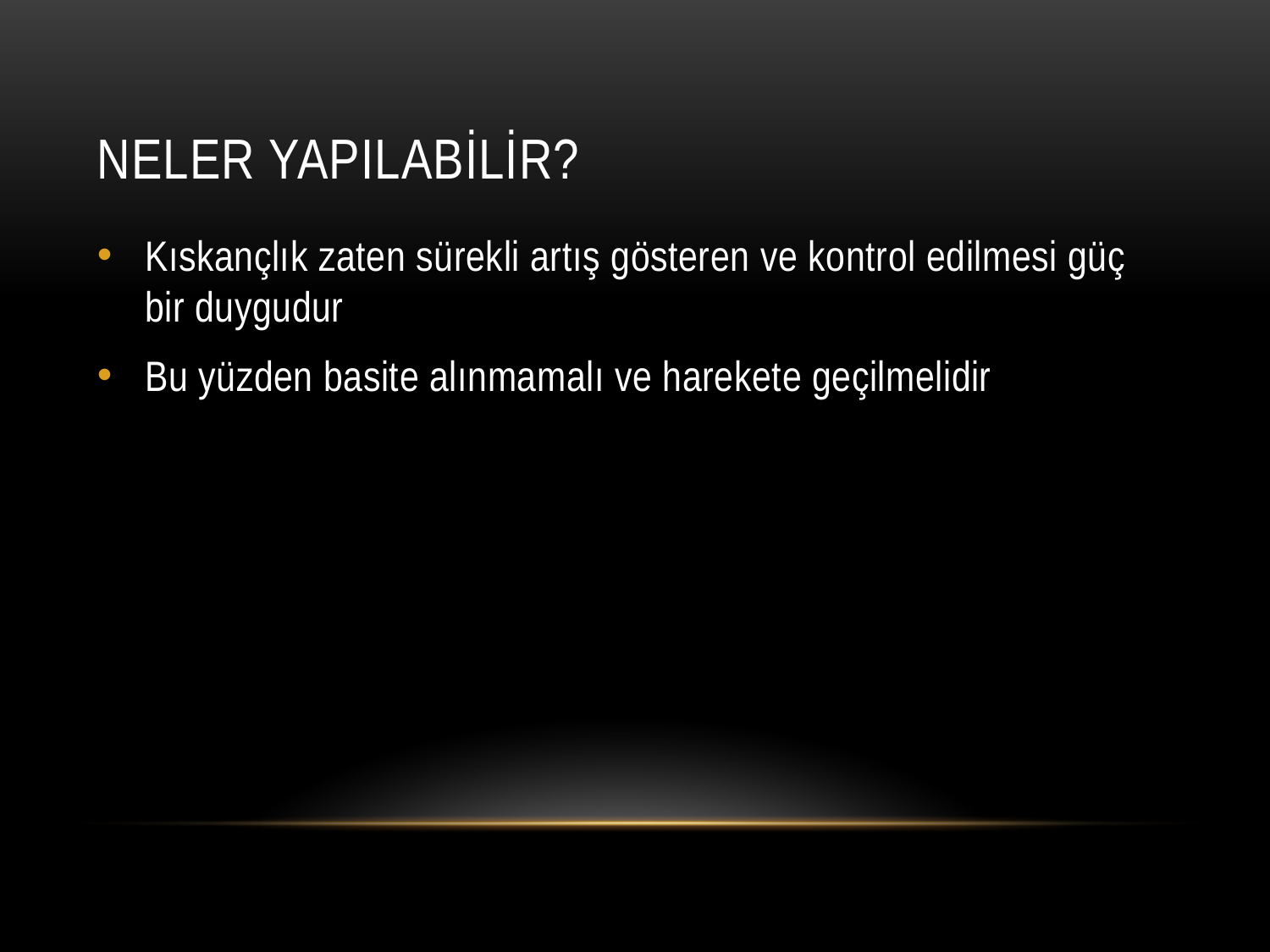

# Neler Yapılabilir?
Kıskançlık zaten sürekli artış gösteren ve kontrol edilmesi güç bir duygudur
Bu yüzden basite alınmamalı ve harekete geçilmelidir